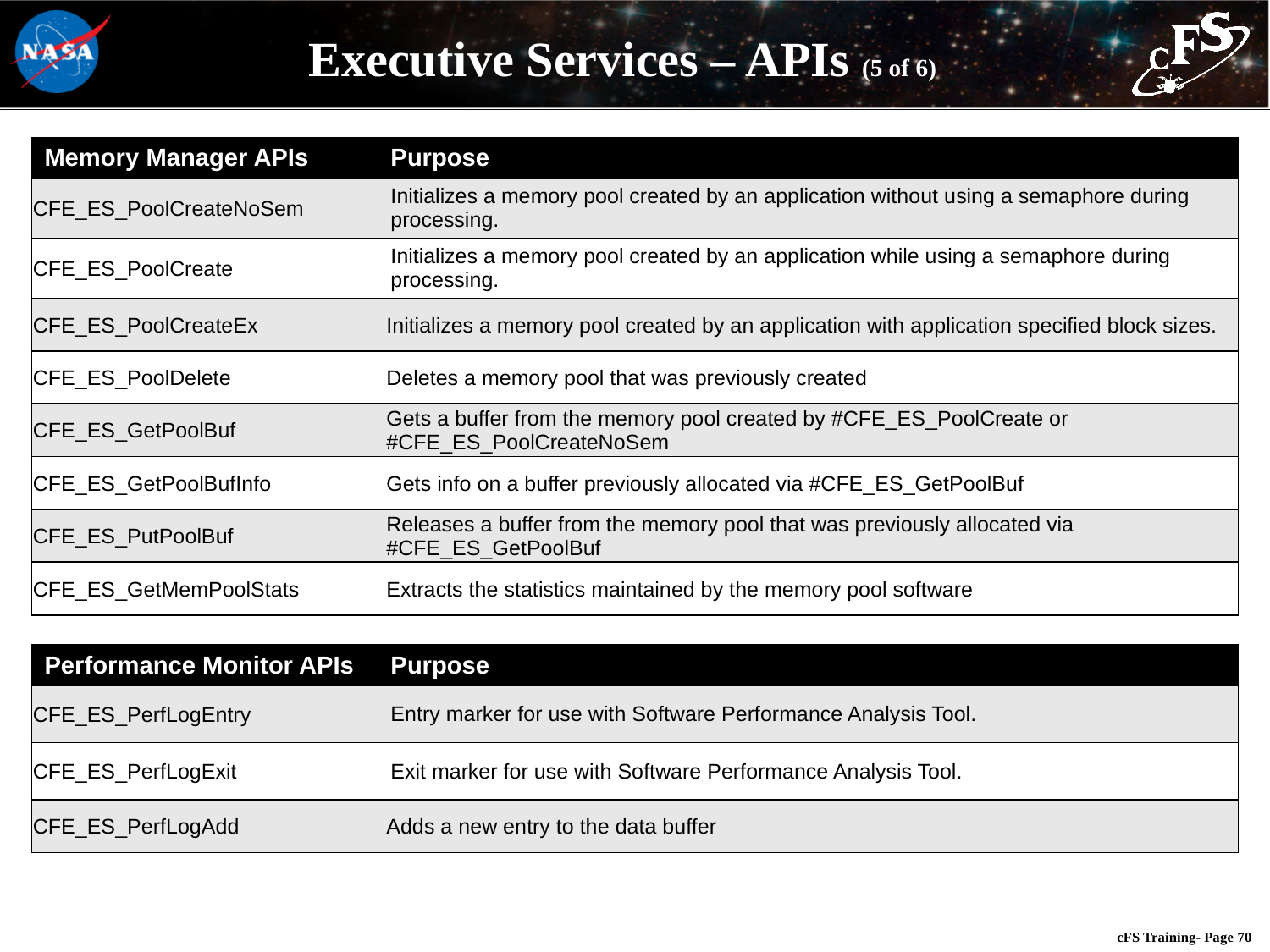

# Executive Services – APIs (5 of 6)
| Memory Manager APIs | Purpose |
| --- | --- |
| CFE\_ES\_PoolCreateNoSem | Initializes a memory pool created by an application without using a semaphore during processing. |
| CFE\_ES\_PoolCreate | Initializes a memory pool created by an application while using a semaphore during processing. |
| CFE\_ES\_PoolCreateEx | Initializes a memory pool created by an application with application specified block sizes. |
| CFE\_ES\_PoolDelete | Deletes a memory pool that was previously created |
| CFE\_ES\_GetPoolBuf | Gets a buffer from the memory pool created by #CFE\_ES\_PoolCreate or #CFE\_ES\_PoolCreateNoSem |
| CFE\_ES\_GetPoolBufInfo | Gets info on a buffer previously allocated via #CFE\_ES\_GetPoolBuf |
| CFE\_ES\_PutPoolBuf | Releases a buffer from the memory pool that was previously allocated via #CFE\_ES\_GetPoolBuf |
| CFE\_ES\_GetMemPoolStats | Extracts the statistics maintained by the memory pool software |
| Performance Monitor APIs | Purpose |
| --- | --- |
| CFE\_ES\_PerfLogEntry | Entry marker for use with Software Performance Analysis Tool. |
| CFE\_ES\_PerfLogExit | Exit marker for use with Software Performance Analysis Tool. |
| CFE\_ES\_PerfLogAdd | Adds a new entry to the data buffer |